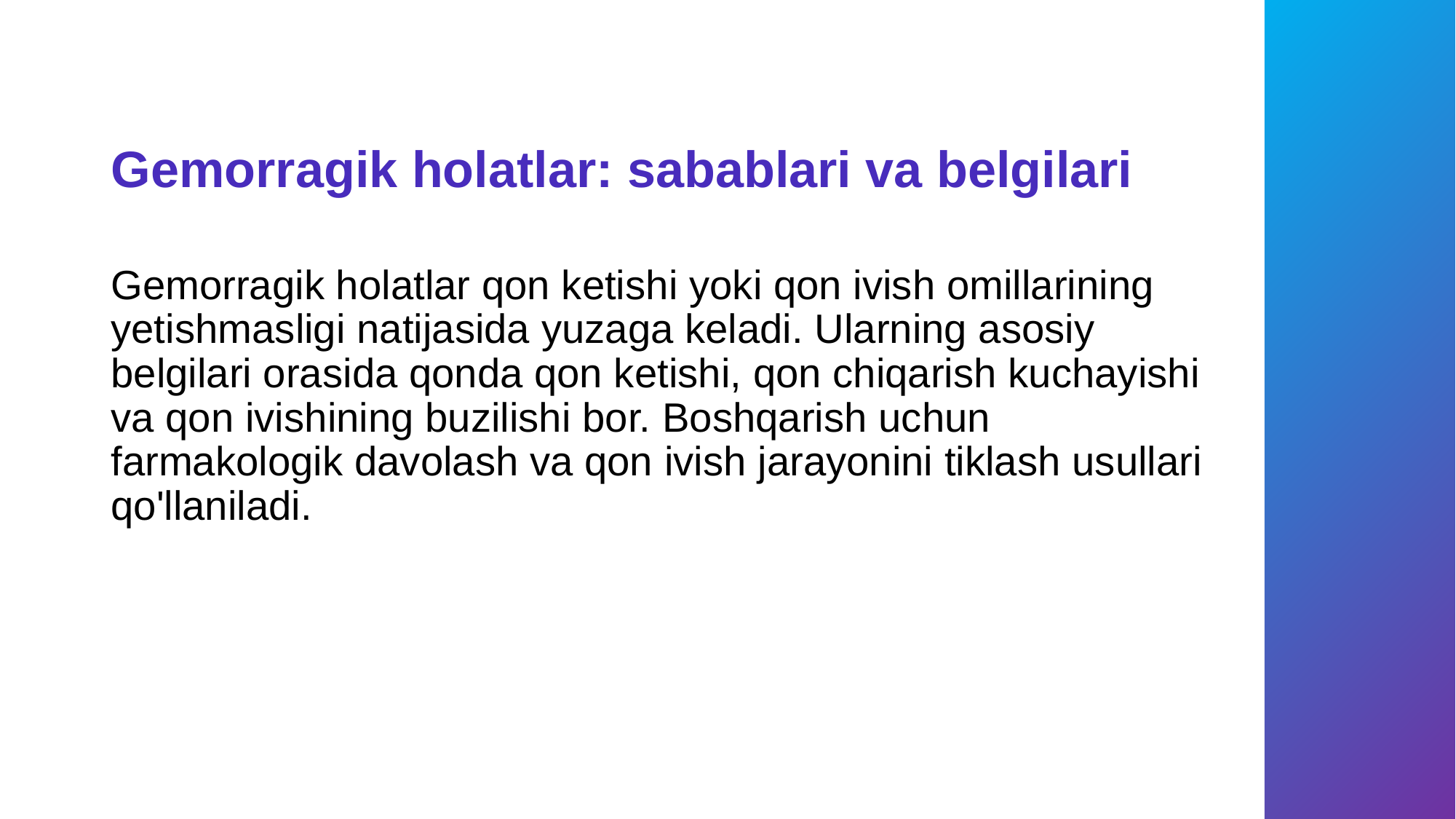

# Gemorragik holatlar: sabablari va belgilari
Gemorragik holatlar qon ketishi yoki qon ivish omillarining yetishmasligi natijasida yuzaga keladi. Ularning asosiy belgilari orasida qonda qon ketishi, qon chiqarish kuchayishi va qon ivishining buzilishi bor. Boshqarish uchun farmakologik davolash va qon ivish jarayonini tiklash usullari qo'llaniladi.